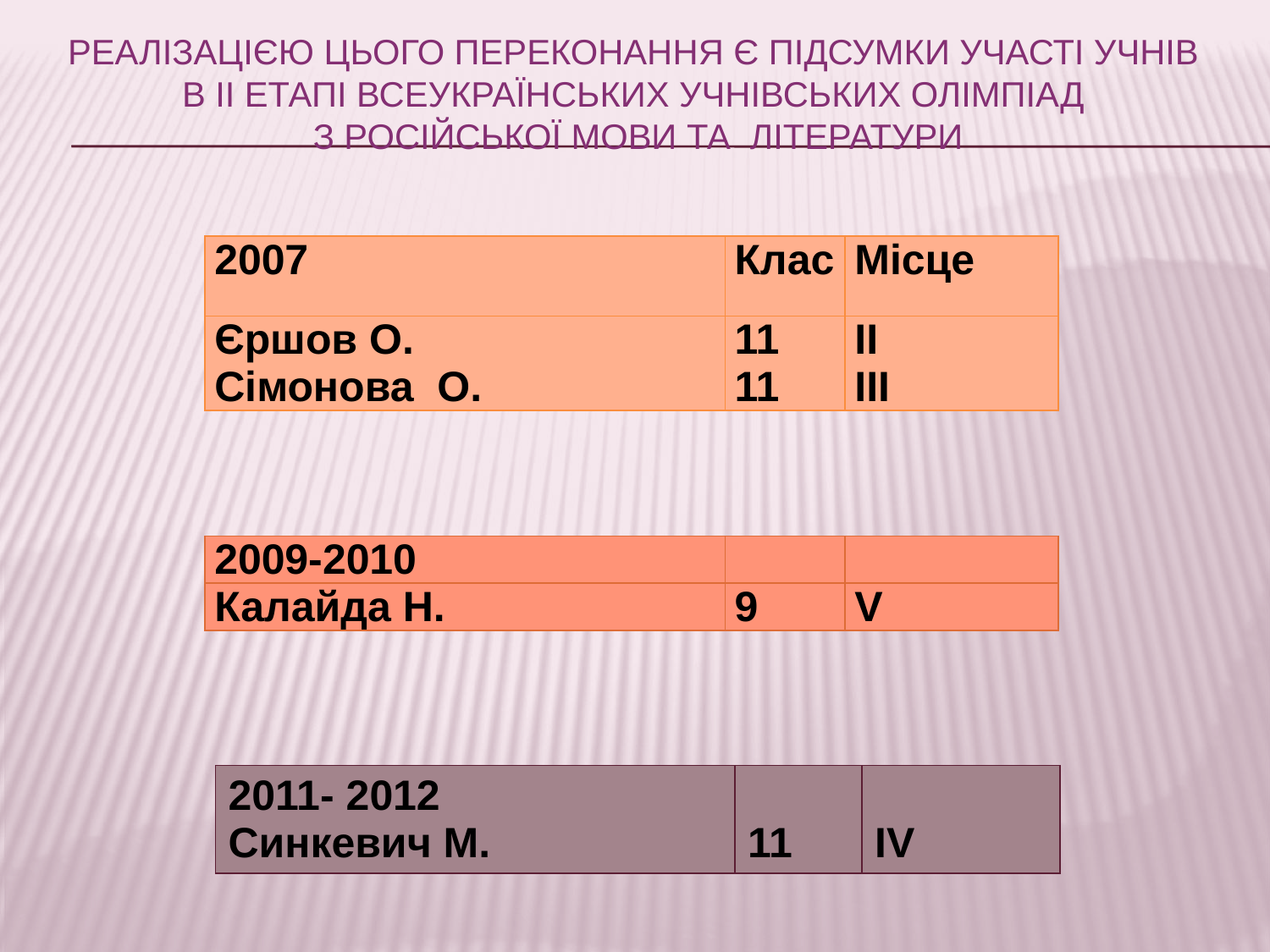

# Реалізацією цього переконання є підсумки участі учнів в ІІ етапі Всеукраїнських учнівських олімпіад з російської мови та  літератури
| 2007 | Клас | Місце |
| --- | --- | --- |
| Єршов О. Сімонова О. | 11 11 | ІІ ІІІ |
| 2009-2010 |  |  |
| --- | --- | --- |
| Калайда Н. | 9 | V |
| 2011- 2012 Синкевич М. | 11 | IV |
| --- | --- | --- |